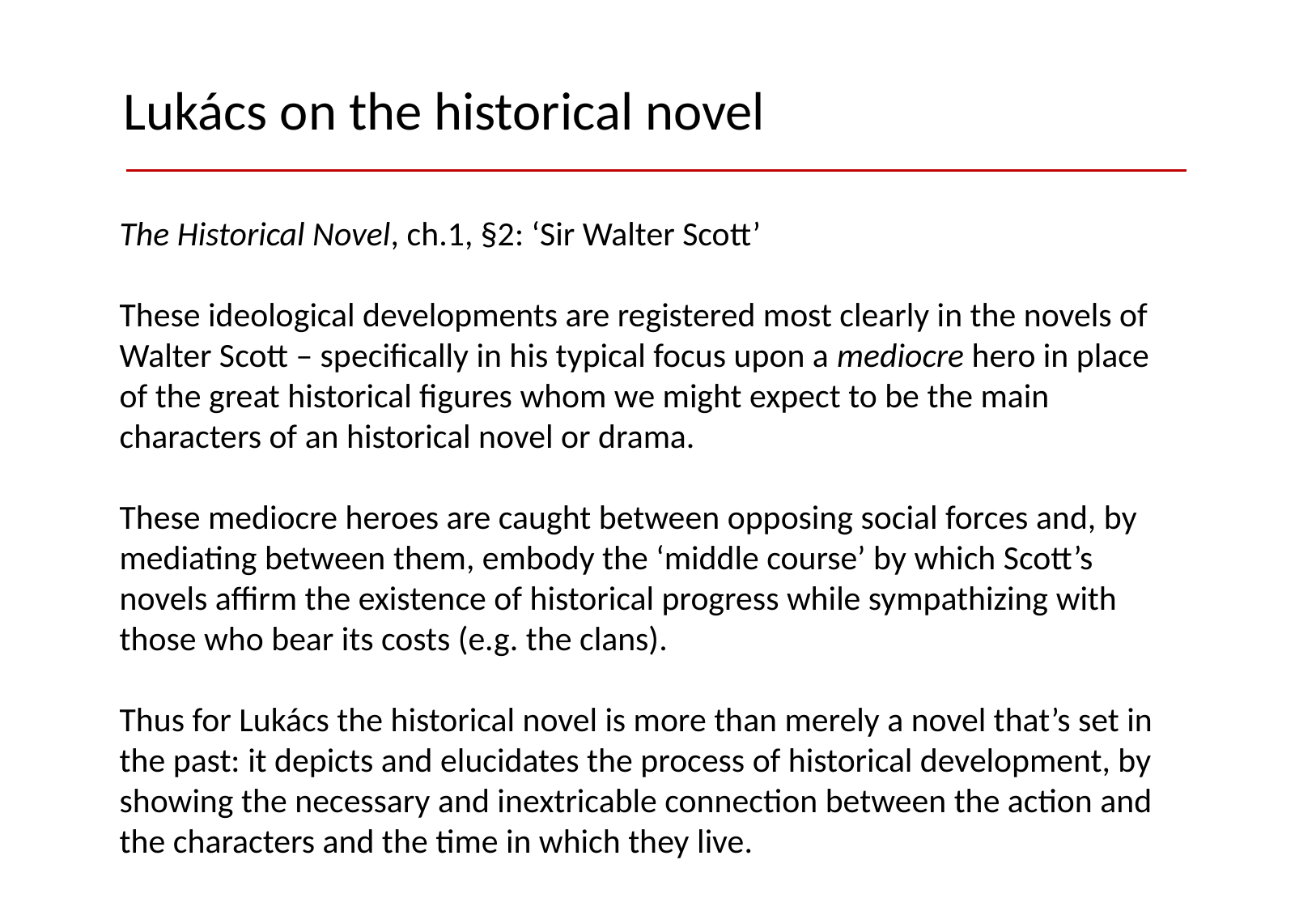

# Lukács on the historical novel
The Historical Novel, ch.1, §2: ‘Sir Walter Scott’

These ideological developments are registered most clearly in the novels of Walter Scott – specifically in his typical focus upon a mediocre hero in place of the great historical figures whom we might expect to be the main characters of an historical novel or drama.

These mediocre heroes are caught between opposing social forces and, by mediating between them, embody the ‘middle course’ by which Scott’s novels affirm the existence of historical progress while sympathizing with those who bear its costs (e.g. the clans).

Thus for Lukács the historical novel is more than merely a novel that’s set in the past: it depicts and elucidates the process of historical development, by showing the necessary and inextricable connection between the action and the characters and the time in which they live.